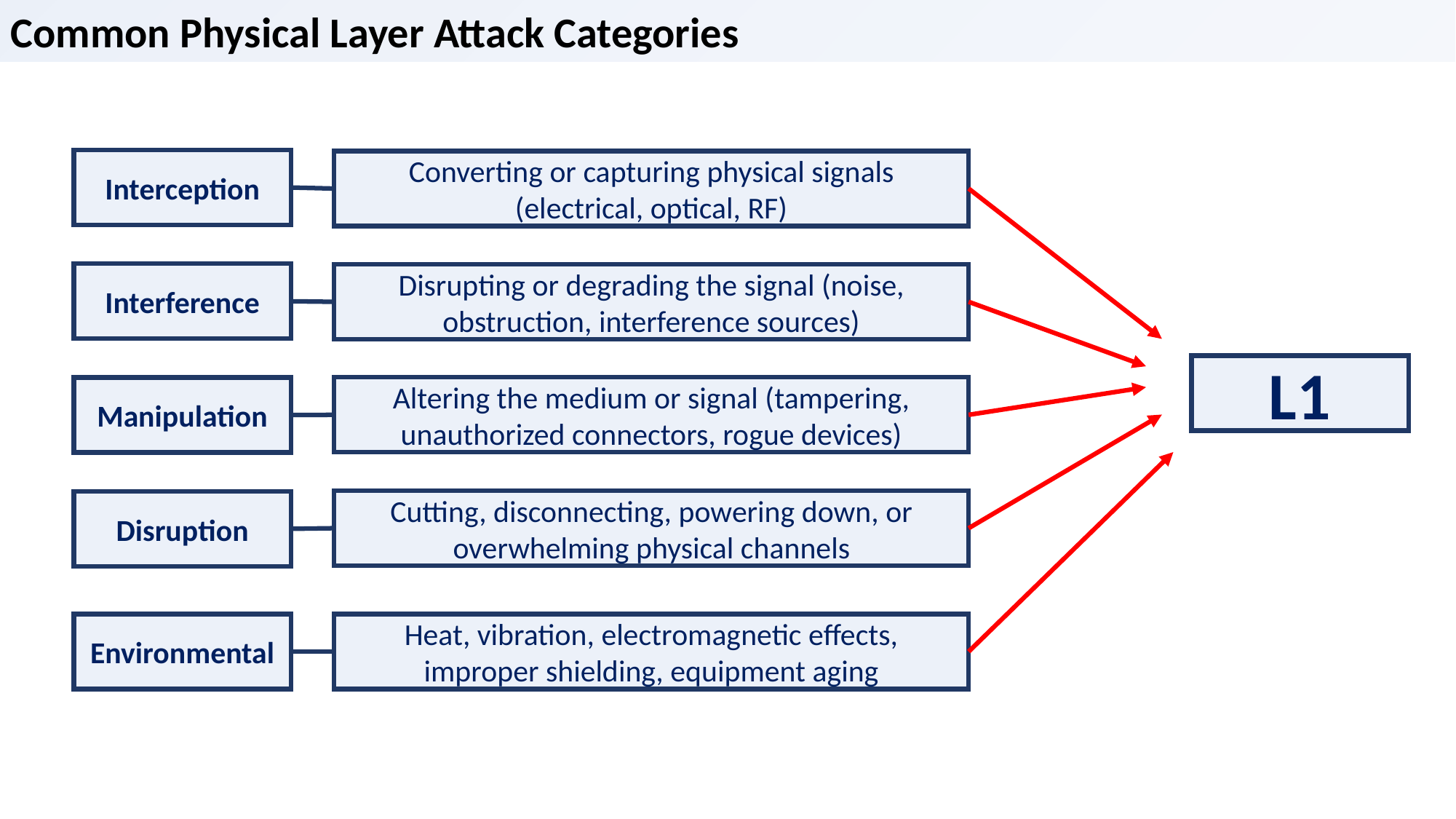

Common Physical Layer Attack Categories
Interception
Converting or capturing physical signals (electrical, optical, RF)
Interference
Disrupting or degrading the signal (noise, obstruction, interference sources)
L1
Altering the medium or signal (tampering, unauthorized connectors, rogue devices)
Manipulation
Cutting, disconnecting, powering down, or overwhelming physical channels
Disruption
Environmental
Heat, vibration, electromagnetic effects, improper shielding, equipment aging